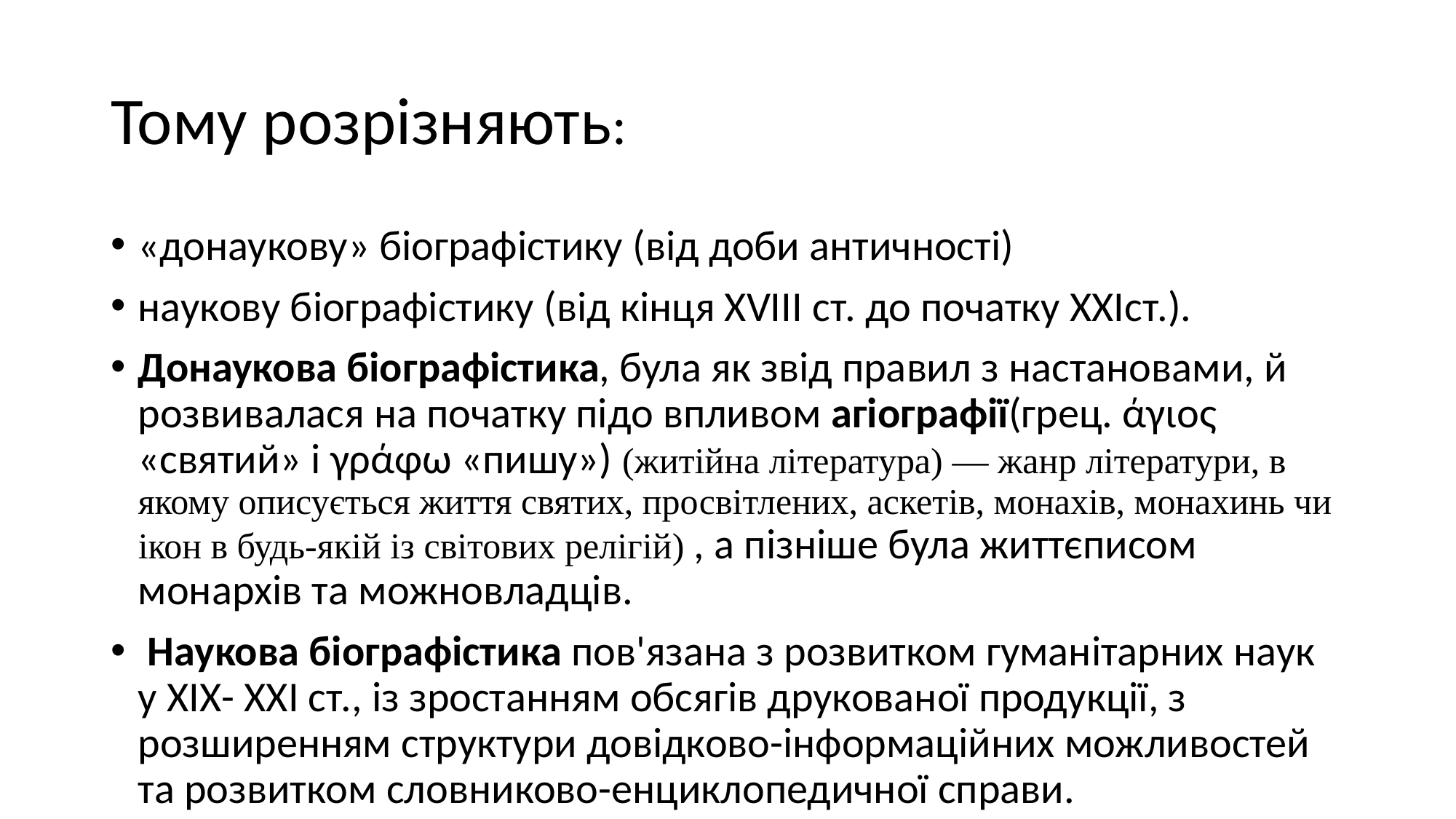

# Тому розрізняють:
«донаукову» біографістику (від доби античності)
наукову біографістику (від кінця XVIII ст. до початку XXIст.).
Донаукова біографістика, була як звід правил з настановами, й розвивалася на початку підо впливом агіографії(грец. άγιος «святий» і γράφω «пишу») (житійна література) — жанр літератури, в якому описується життя святих, просвітлених, аскетів, монахів, монахинь чи ікон в будь-якій із світових релігій) , а пізніше була життєписом монархів та можновладців.
 Наукова біографістика пов'язана з розвитком гуманітарних наук у XIX- ХХI ст., із зростанням обсягів друкованої продукції, з розширенням структури довідково-інформаційних можливостей та розвитком словниково-енциклопедичної справи.